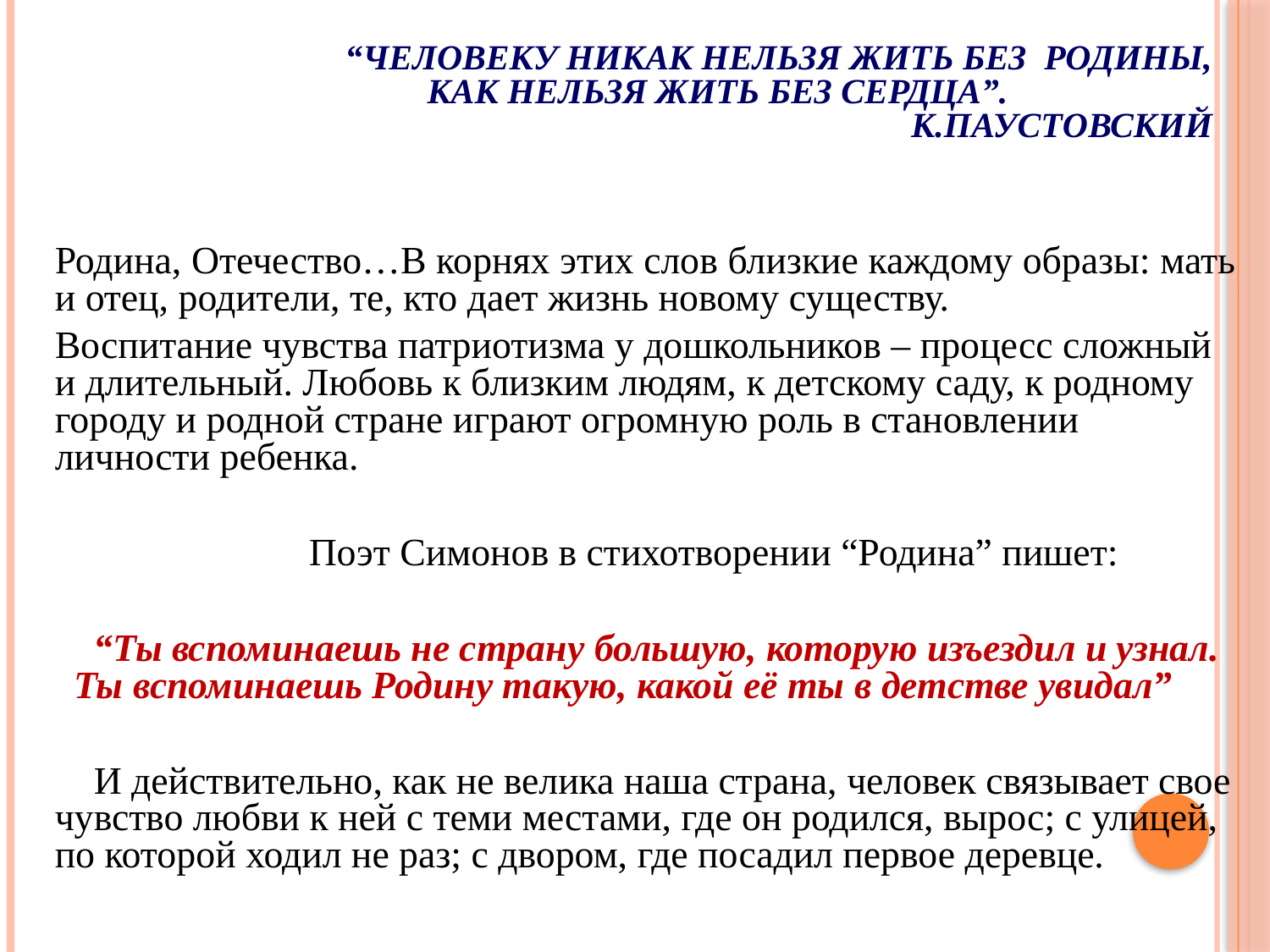

# “Человеку никак нельзя жить без  Родины, как нельзя жить без сердца”. К.Паустовский

Родина, Отечество…В корнях этих слов близкие каждому образы: мать и отец, родители, те, кто дает жизнь новому существу.
Воспитание чувства патриотизма у дошкольников – процесс сложный и длительный. Любовь к близким людям, к детскому саду, к родному городу и родной стране играют огромную роль в становлении личности ребенка.

		Поэт Симонов в стихотворении “Родина” пишет:

    “Ты вспоминаешь не страну большую, которую изъездил и узнал.
  Ты вспоминаешь Родину такую, какой её ты в детстве увидал”

    И действительно, как не велика наша страна, человек связывает свое чувство любви к ней с теми местами, где он родился, вырос; с улицей, по которой ходил не раз; с двором, где посадил первое деревце.